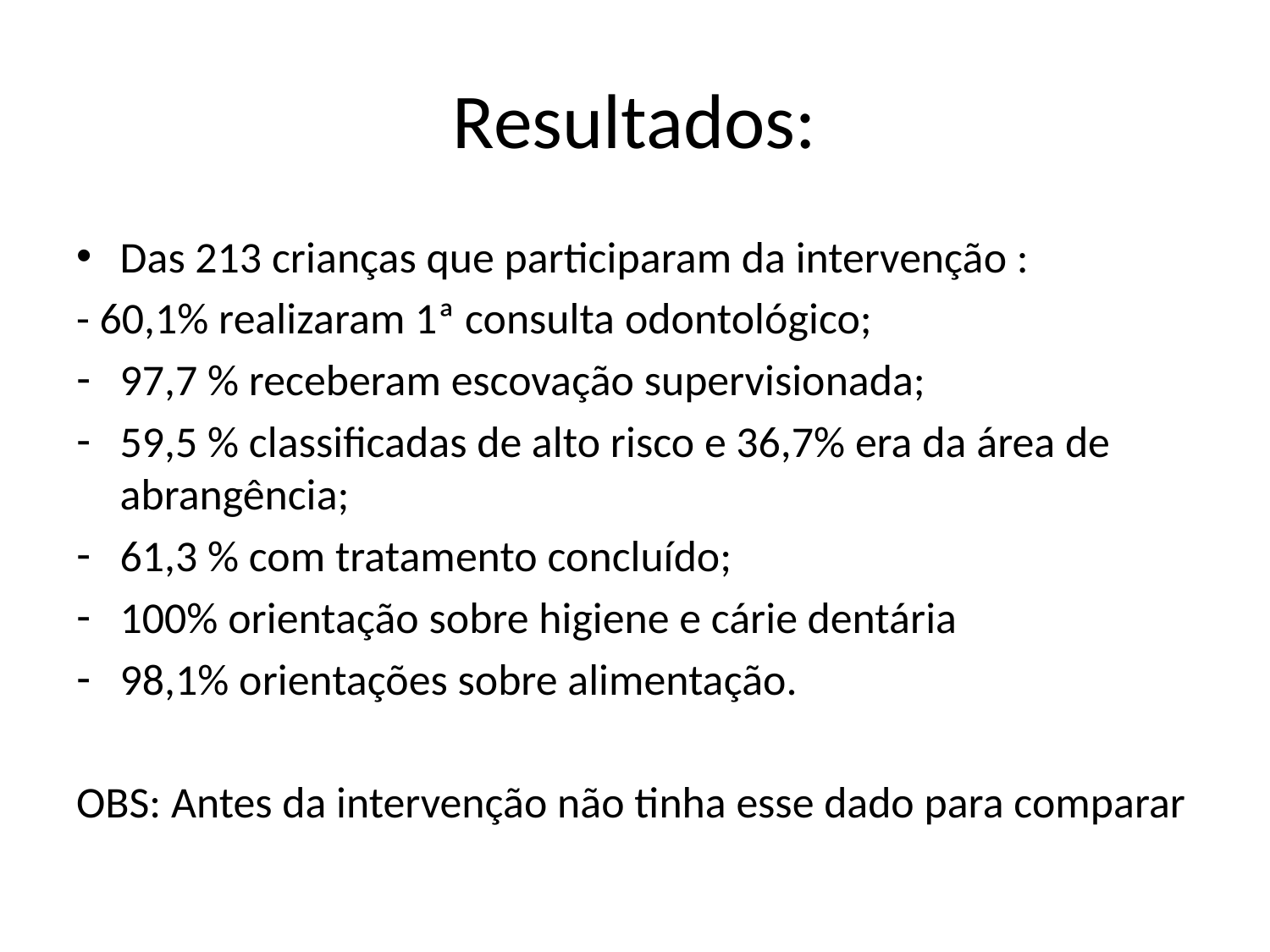

# Resultados:
Das 213 crianças que participaram da intervenção :
- 60,1% realizaram 1ª consulta odontológico;
97,7 % receberam escovação supervisionada;
59,5 % classificadas de alto risco e 36,7% era da área de abrangência;
61,3 % com tratamento concluído;
100% orientação sobre higiene e cárie dentária
98,1% orientações sobre alimentação.

OBS: Antes da intervenção não tinha esse dado para comparar